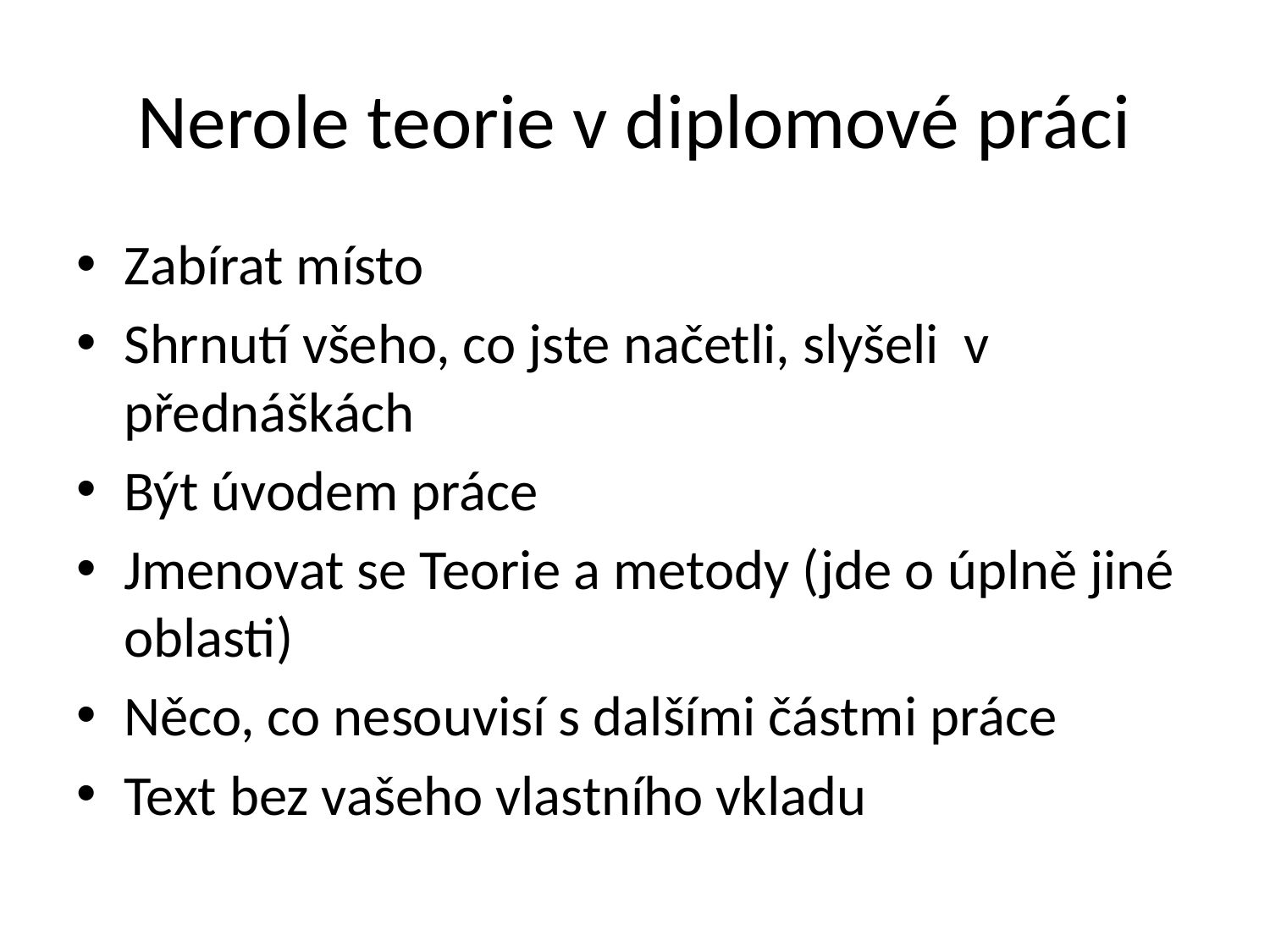

# Nerole teorie v diplomové práci
Zabírat místo
Shrnutí všeho, co jste načetli, slyšeli  v přednáškách
Být úvodem práce
Jmenovat se Teorie a metody (jde o úplně jiné oblasti)
Něco, co nesouvisí s dalšími částmi práce
Text bez vašeho vlastního vkladu